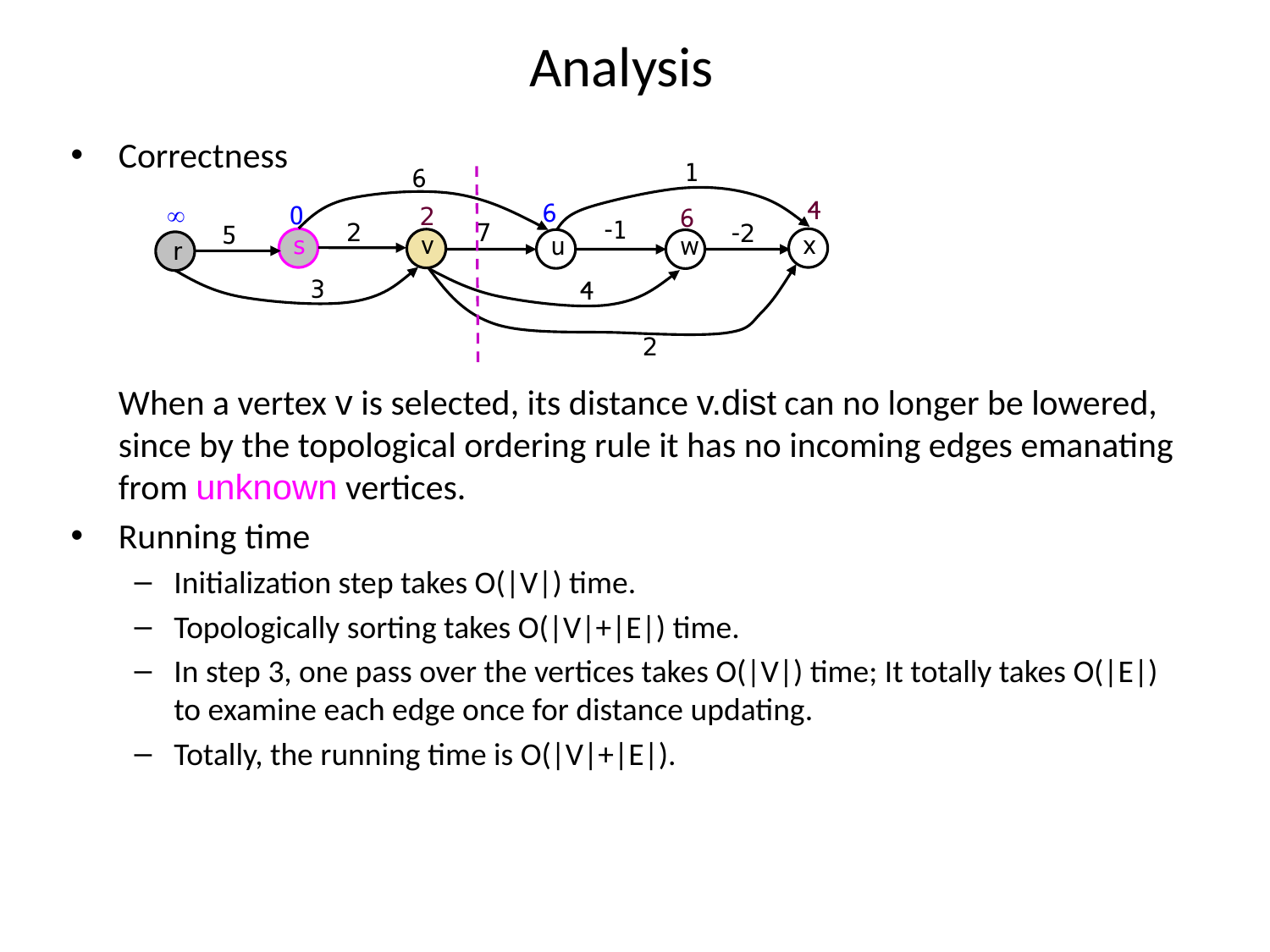

# Analysis
Correctness

	When a vertex v is selected, its distance v.dist can no longer be lowered, since by the topological ordering rule it has no incoming edges emanating from unknown vertices.
Running time
Initialization step takes O(|V|) time.
Topologically sorting takes O(|V|+|E|) time.
In step 3, one pass over the vertices takes O(|V|) time; It totally takes O(|E|) to examine each edge once for distance updating.
Totally, the running time is O(|V|+|E|).

1
6

4
6
∞
0
2
6
-1
2
7
-2
5
s
x
v
u
w

r

3

4
2